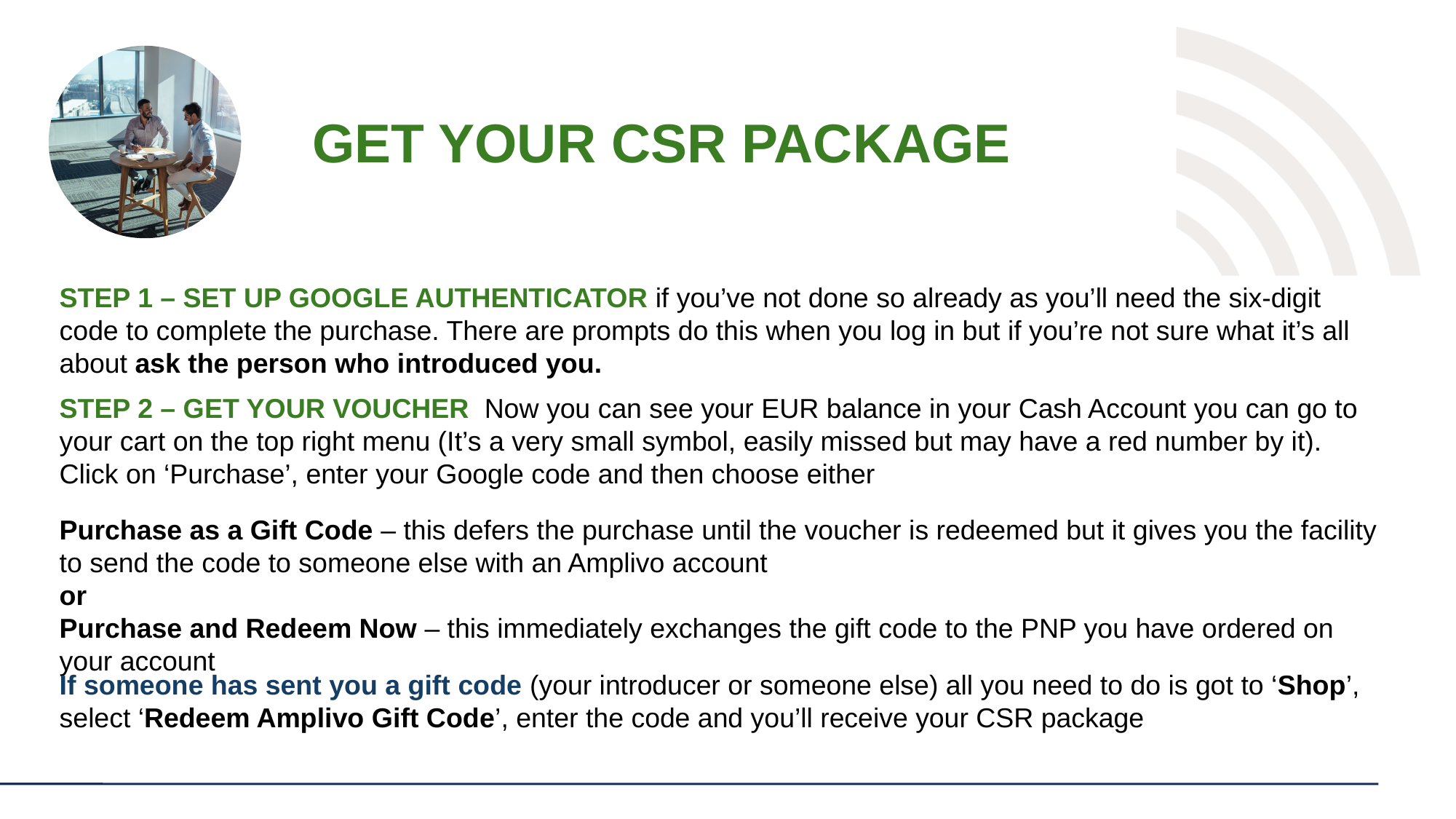

GET YOUR CSR PACKAGE
STEP 1 – SET UP GOOGLE AUTHENTICATOR if you’ve not done so already as you’ll need the six-digit code to complete the purchase. There are prompts do this when you log in but if you’re not sure what it’s all about ask the person who introduced you.
STEP 2 – GET YOUR VOUCHER  Now you can see your EUR balance in your Cash Account you can go to your cart on the top right menu (It’s a very small symbol, easily missed but may have a red number by it). Click on ‘Purchase’, enter your Google code and then choose either
Purchase as a Gift Code – this defers the purchase until the voucher is redeemed but it gives you the facility to send the code to someone else with an Amplivo account
or
Purchase and Redeem Now – this immediately exchanges the gift code to the PNP you have ordered on your account
If someone has sent you a gift code (your introducer or someone else) all you need to do is got to ‘Shop’, select ‘Redeem Amplivo Gift Code’, enter the code and you’ll receive your CSR package